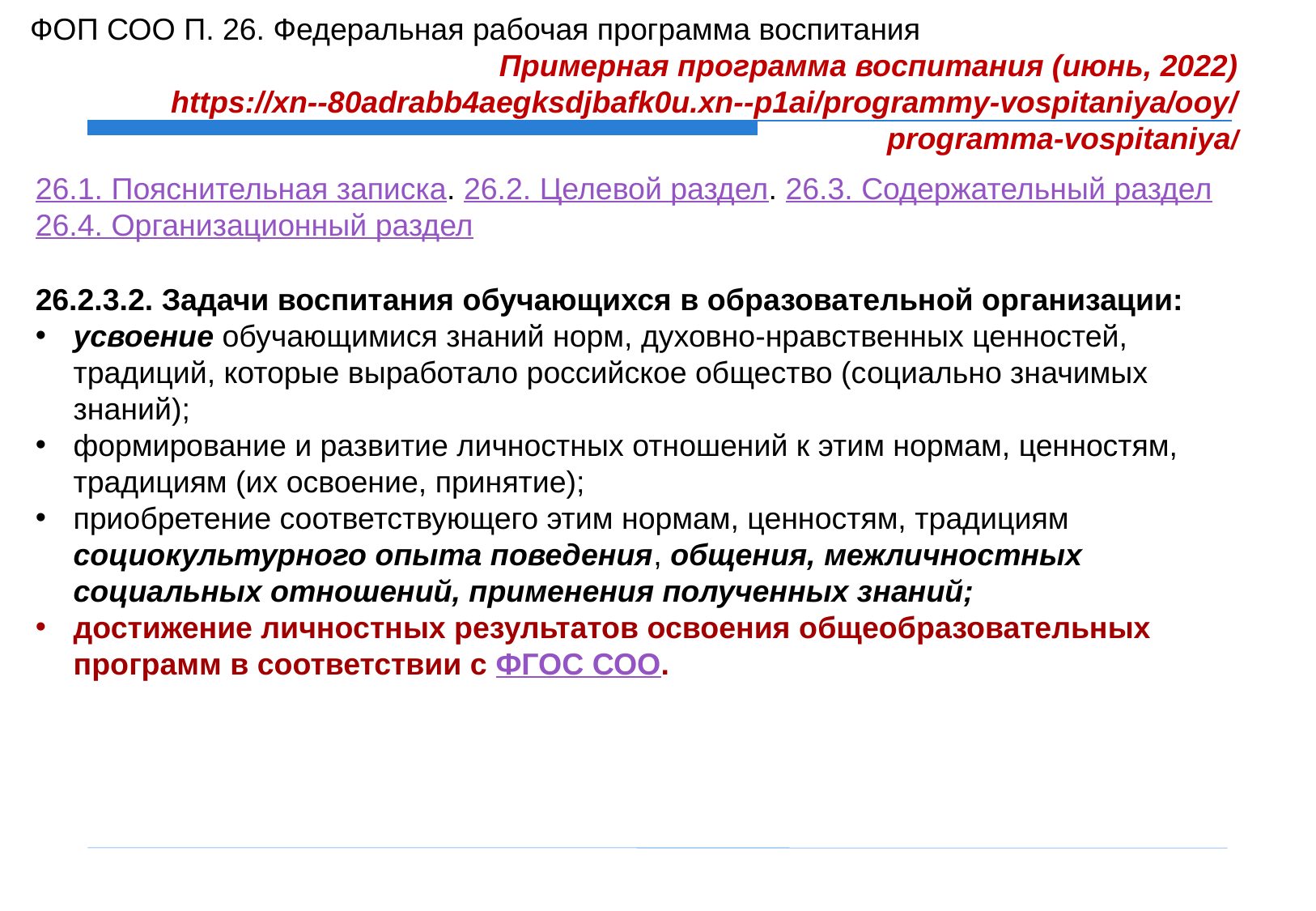

ФОП СОО П. 26. Федеральная рабочая программа воспитания
Примерная программа воспитания (июнь, 2022)
https://xn--80adrabb4aegksdjbafk0u.xn--p1ai/programmy-vospitaniya/ooy/programma-vospitaniya/
26.1. Пояснительная записка. 26.2. Целевой раздел. 26.3. Содержательный раздел
26.4. Организационный раздел
26.2.3.2. Задачи воспитания обучающихся в образовательной организации:
усвоение обучающимися знаний норм, духовно-нравственных ценностей, традиций, которые выработало российское общество (социально значимых знаний);
формирование и развитие личностных отношений к этим нормам, ценностям, традициям (их освоение, принятие);
приобретение соответствующего этим нормам, ценностям, традициям социокультурного опыта поведения, общения, межличностных социальных отношений, применения полученных знаний;
достижение личностных результатов освоения общеобразовательных программ в соответствии с ФГОС СОО.